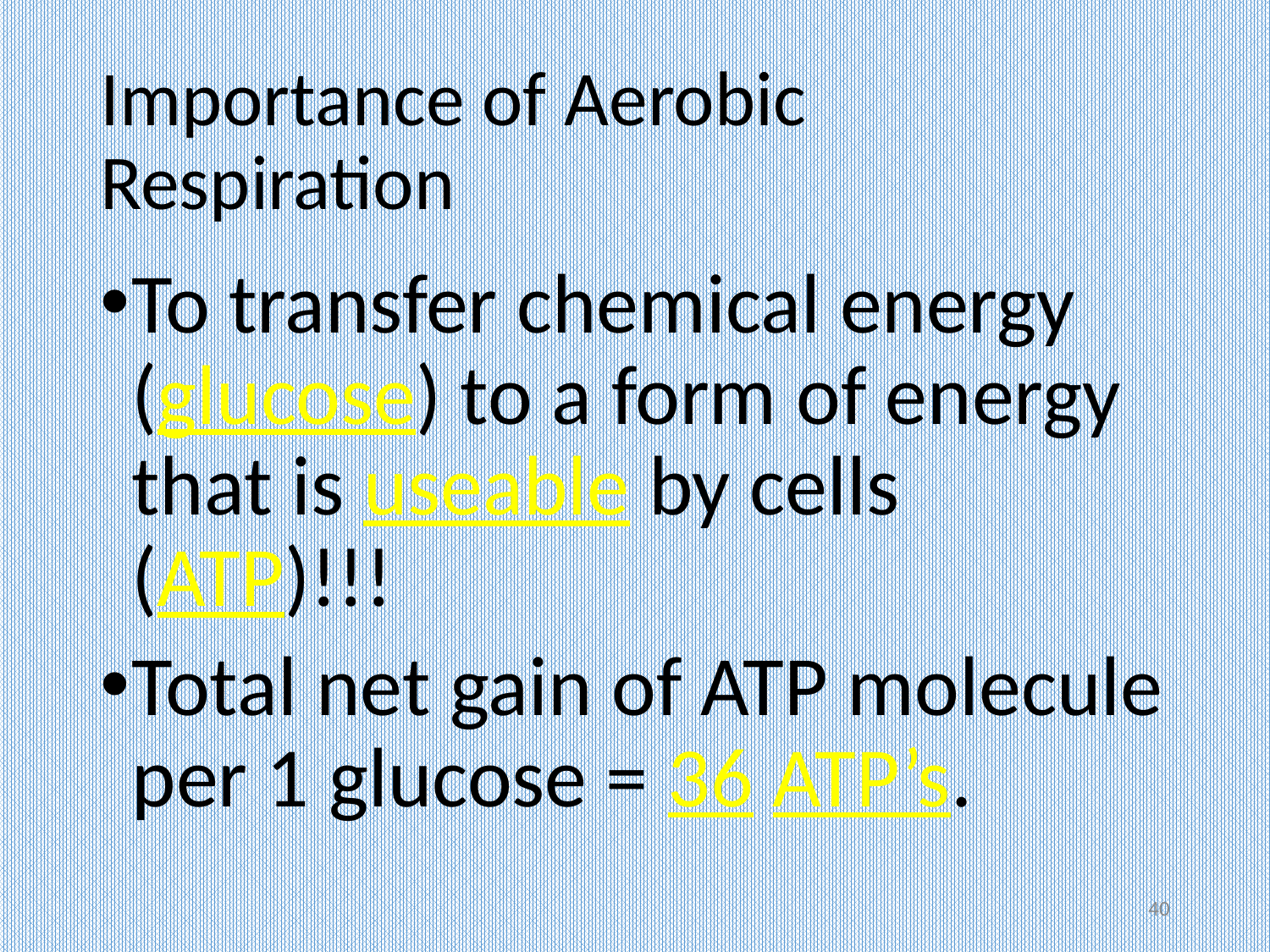

# Importance of Aerobic Respiration
To transfer chemical energy (glucose) to a form of energy that is useable by cells (ATP)!!!
Total net gain of ATP molecule per 1 glucose = 36 ATP’s.
40